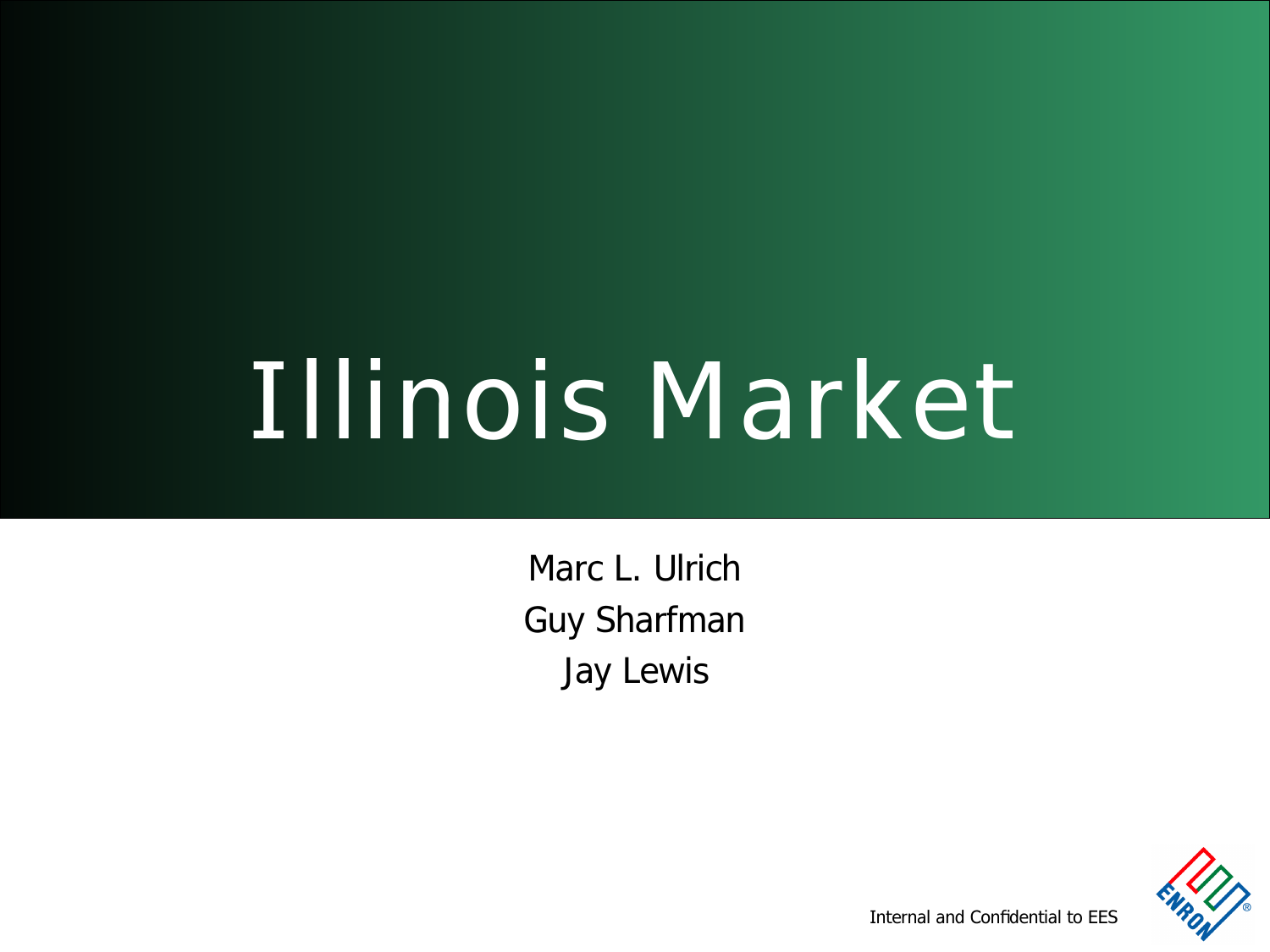

# Illinois Market
Marc L. Ulrich
Guy Sharfman
Jay Lewis